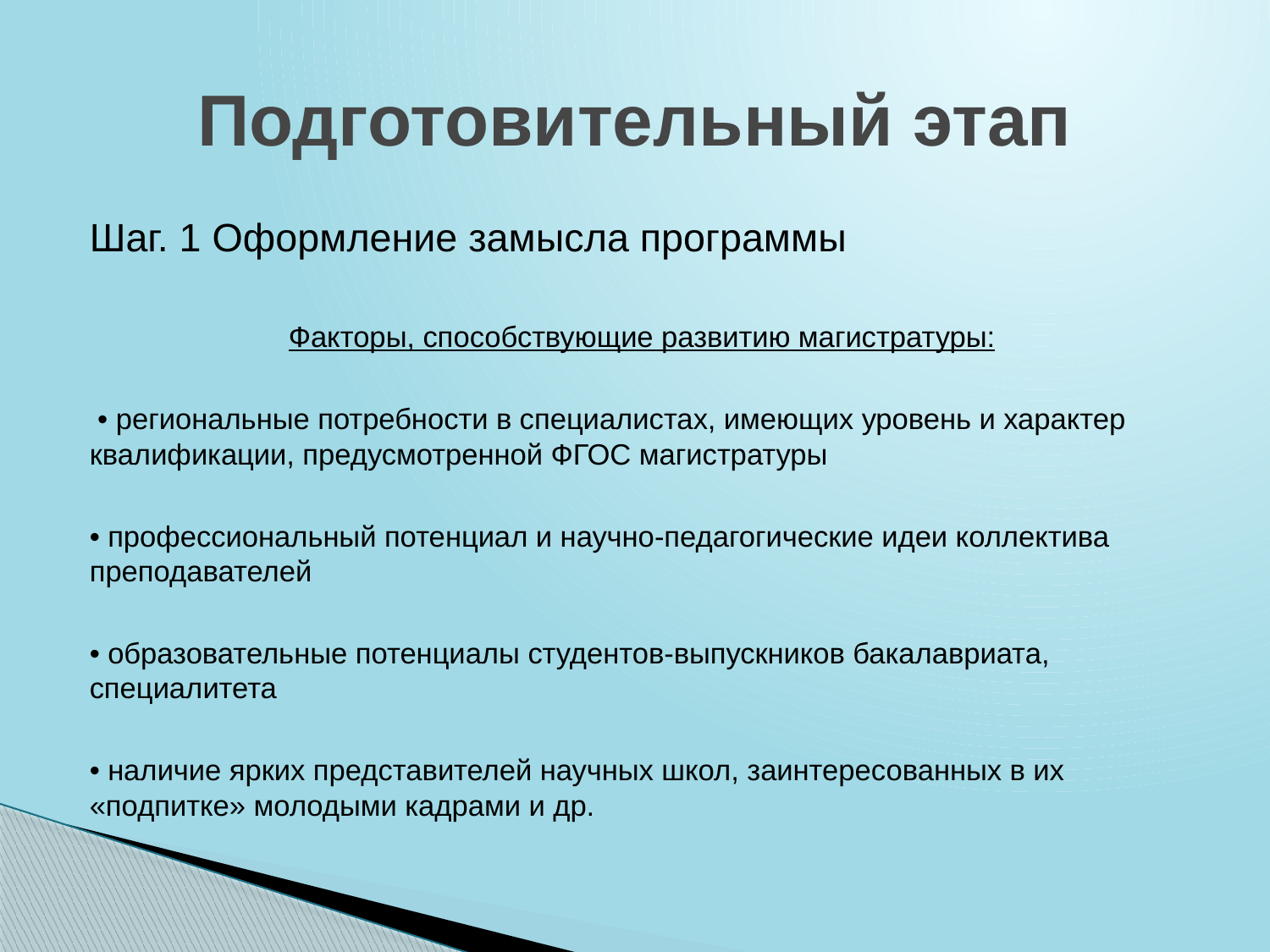

# Подготовительный этап
Шаг. 1 Оформление замысла программы

Факторы, способствующие развитию магистратуры:

 • региональные потребности в специалистах, имеющих уровень и характер квалификации, предусмотренной ФГОС магистратуры

• профессиональный потенциал и научно-педагогические идеи коллектива преподавателей

• образовательные потенциалы студентов-выпускников бакалавриата, специалитета

• наличие ярких представителей научных школ, заинтересованных в их «подпитке» молодыми кадрами и др.